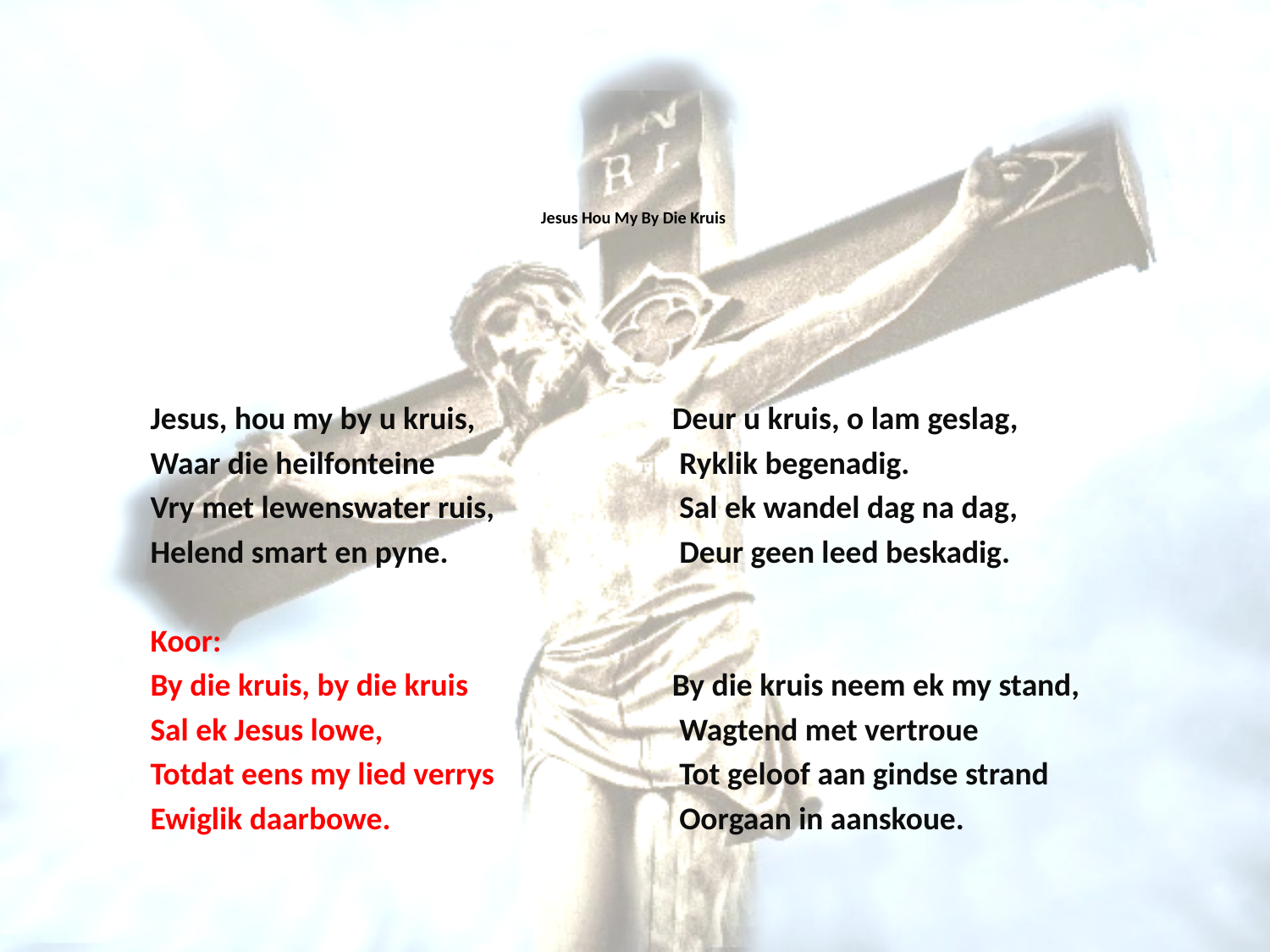

# Jesus Hou My By Die Kruis
Jesus, hou my by u kruis,
Waar die heilfonteine
Vry met lewenswater ruis,
Helend smart en pyne.

Koor:
By die kruis, by die kruis
Sal ek Jesus lowe,
Totdat eens my lied verrys
Ewiglik daarbowe.

Deur u kruis, o lam geslag,
 Ryklik begenadig.
 Sal ek wandel dag na dag,
 Deur geen leed beskadig.

By die kruis neem ek my stand,
 Wagtend met vertroue
 Tot geloof aan gindse strand
 Oorgaan in aanskoue.